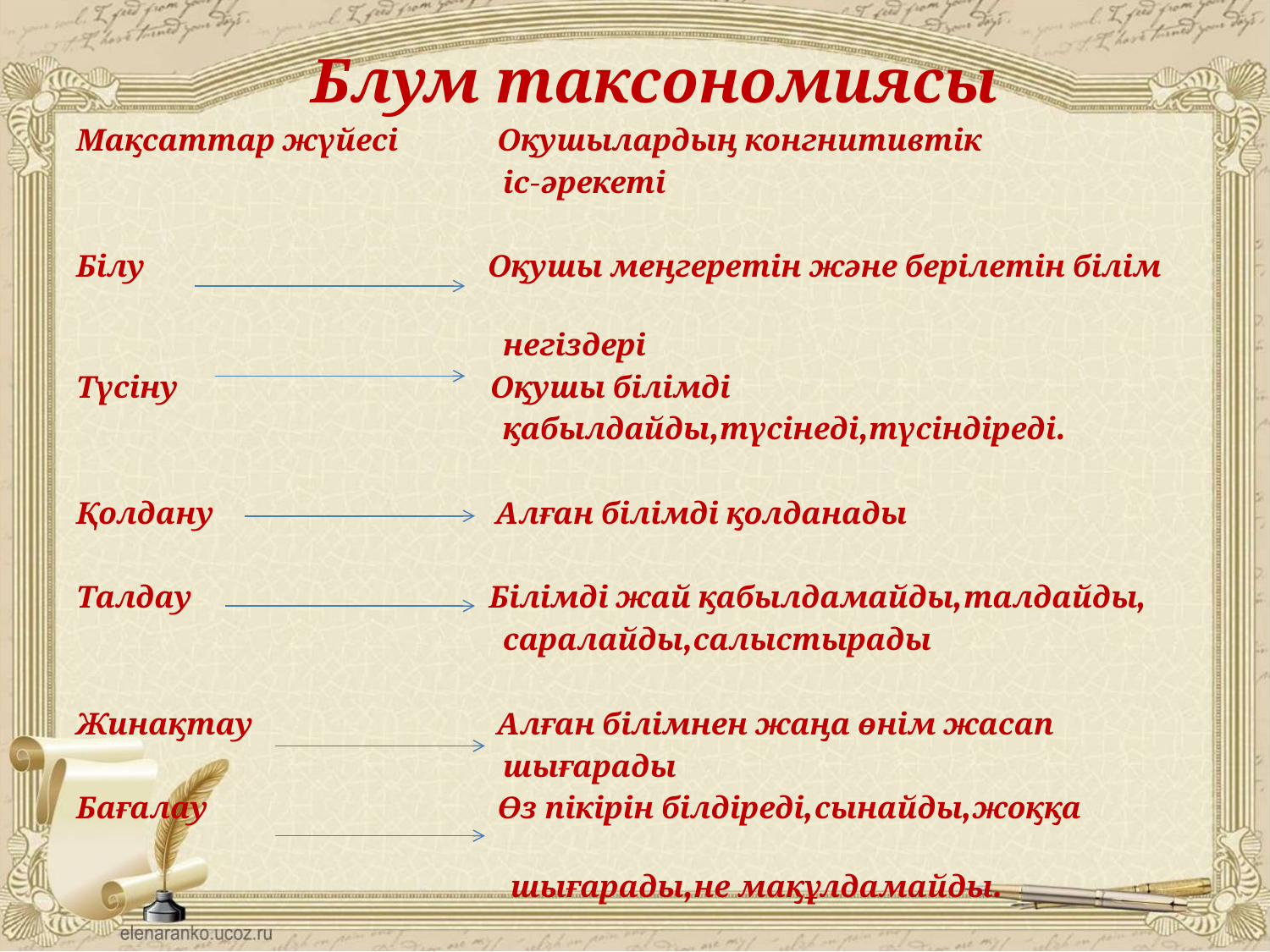

Блум таксономиясы
Мақсаттар жүйесі             Оқушылардың конгнитивтік
                                                        іс-әрекеті

Білу                                             Оқушы меңгеретін және берілетін білім
                                                        негіздері
Түсіну                                         Оқушы білімді
                                                        қабылдайды,түсінеді,түсіндіреді.

Қолдану                                     Алған білімді қолданады

Талдау                                       Білімді жай қабылдамайды,талдайды,
                                                        саралайды,салыстырады

Жинақтау                                Алған білімнен жаңа өнім жасап
                                                        шығарады
Бағалау                                      Өз пікірін білдіреді,сынайды,жоққа
                                                         шығарады,не мақұлдамайды.